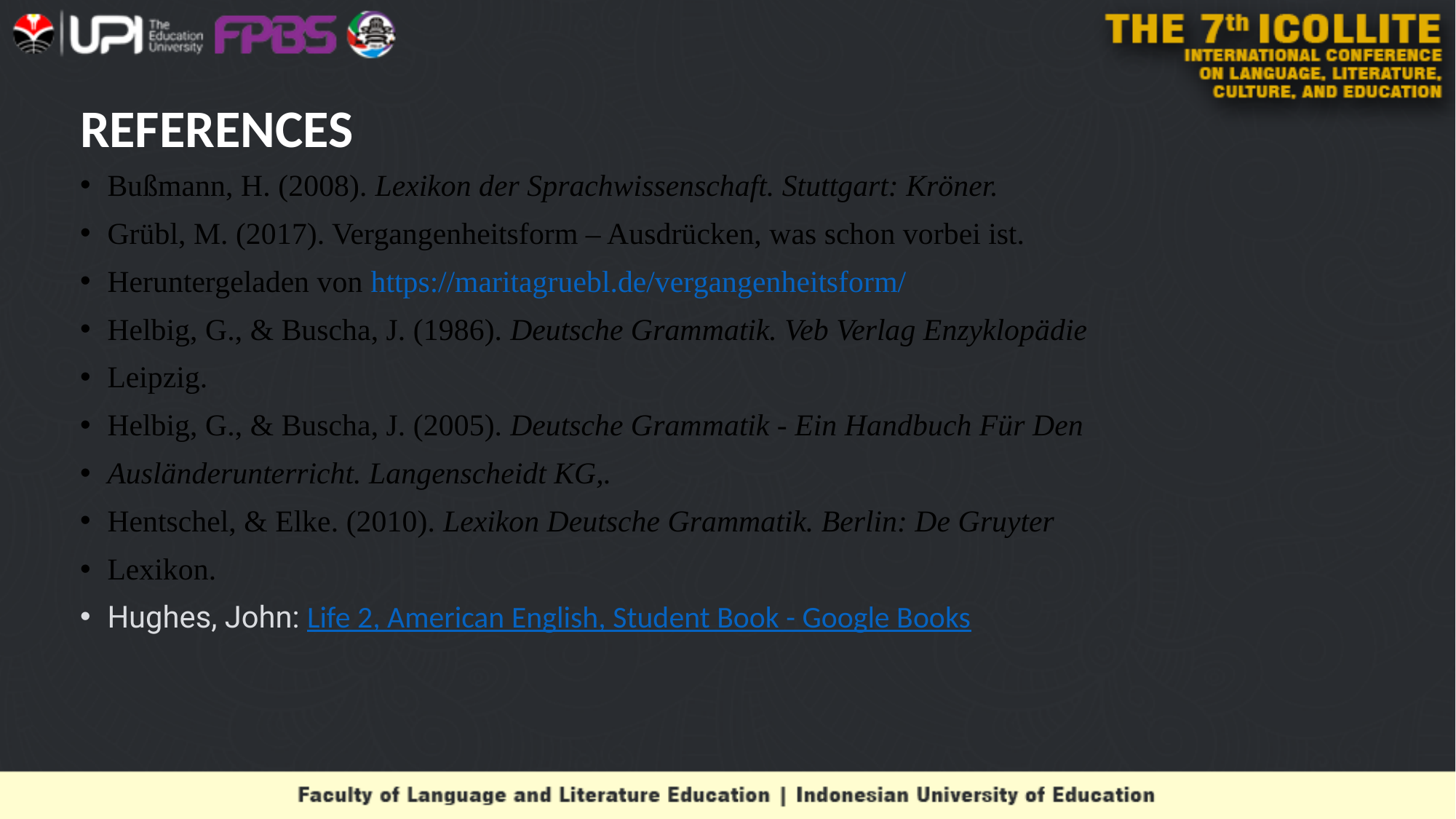

# REFERENCES
Bußmann, H. (2008). Lexikon der Sprachwissenschaft. Stuttgart: Kröner.
Grübl, M. (2017). Vergangenheitsform – Ausdrücken, was schon vorbei ist.
Heruntergeladen von https://maritagruebl.de/vergangenheitsform/
Helbig, G., & Buscha, J. (1986). Deutsche Grammatik. Veb Verlag Enzyklopädie
Leipzig.
Helbig, G., & Buscha, J. (2005). Deutsche Grammatik - Ein Handbuch Für Den
Ausländerunterricht. Langenscheidt KG,.
Hentschel, & Elke. (2010). Lexikon Deutsche Grammatik. Berlin: De Gruyter
Lexikon.
Hughes, John: Life 2, American English, Student Book - Google Books